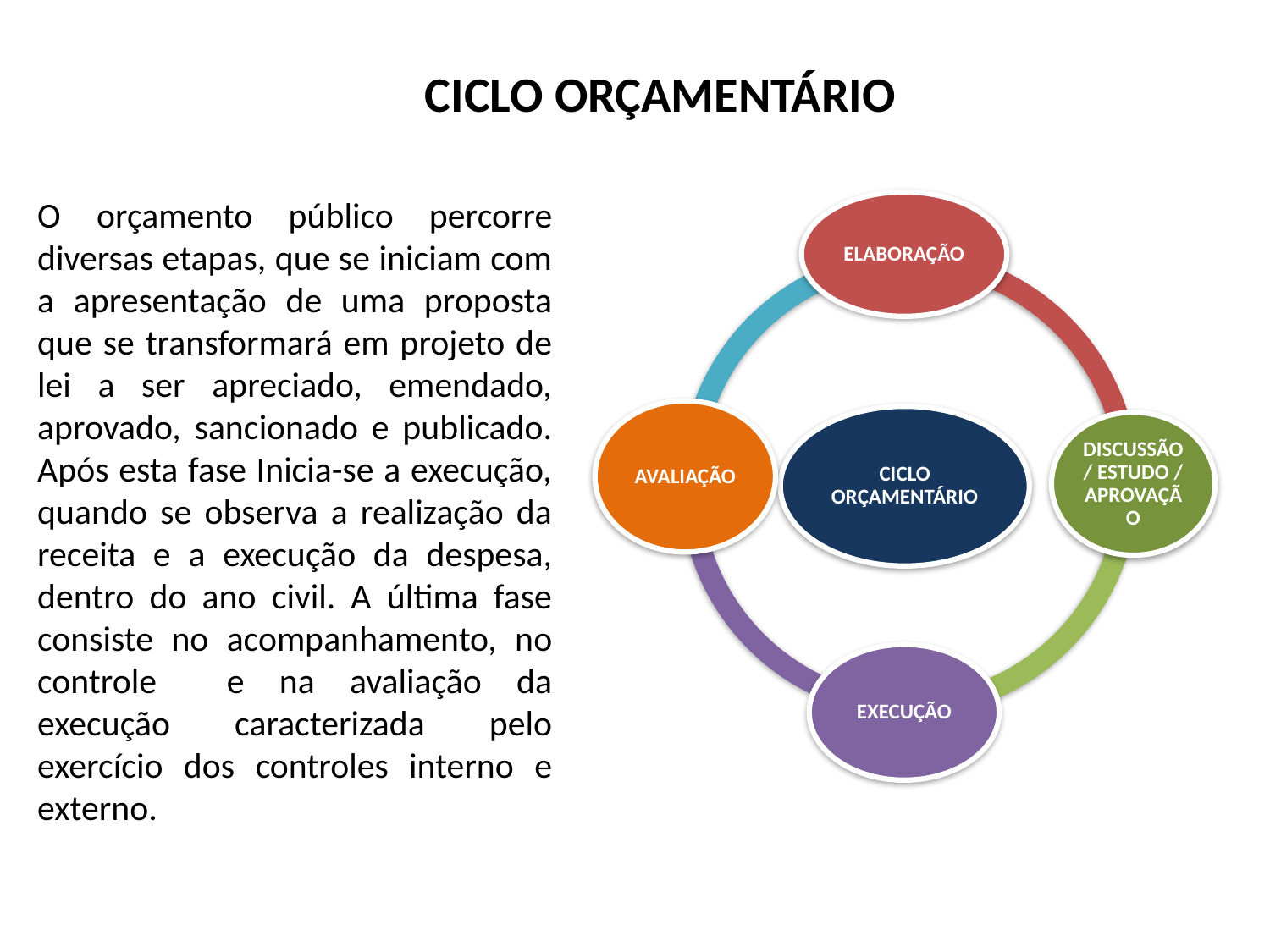

CICLO ORÇAMENTÁRIO
CICLO ORÇAMENTÁRIO
ELABORAÇÃO
DISCUSSÃO / ESTUDO / APROVAÇÃO
EXECUÇÃO
AVALIAÇÃO
O orçamento público percorre diversas etapas, que se iniciam com a apresentação de uma proposta que se transformará em projeto de lei a ser apreciado, emendado, aprovado, sancionado e publicado. Após esta fase Inicia-se a execução, quando se observa a realização da receita e a execução da despesa, dentro do ano civil. A última fase consiste no acompanhamento, no controle  e na avaliação da execução caracterizada pelo exercício dos controles interno e externo.